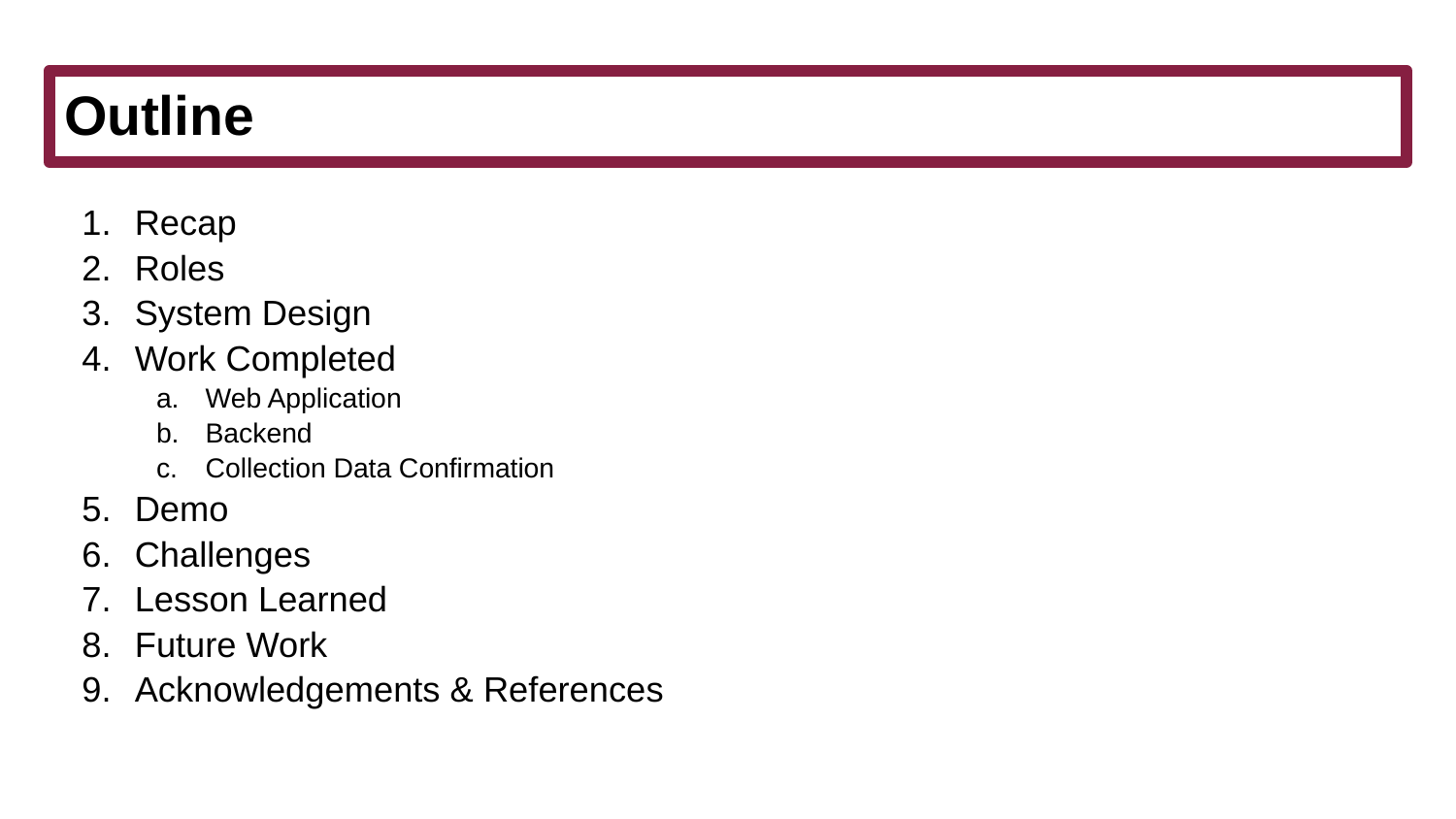

# Outline
Recap
Roles
System Design
Work Completed
Web Application
Backend
Collection Data Confirmation
Demo
Challenges
Lesson Learned
Future Work
Acknowledgements & References